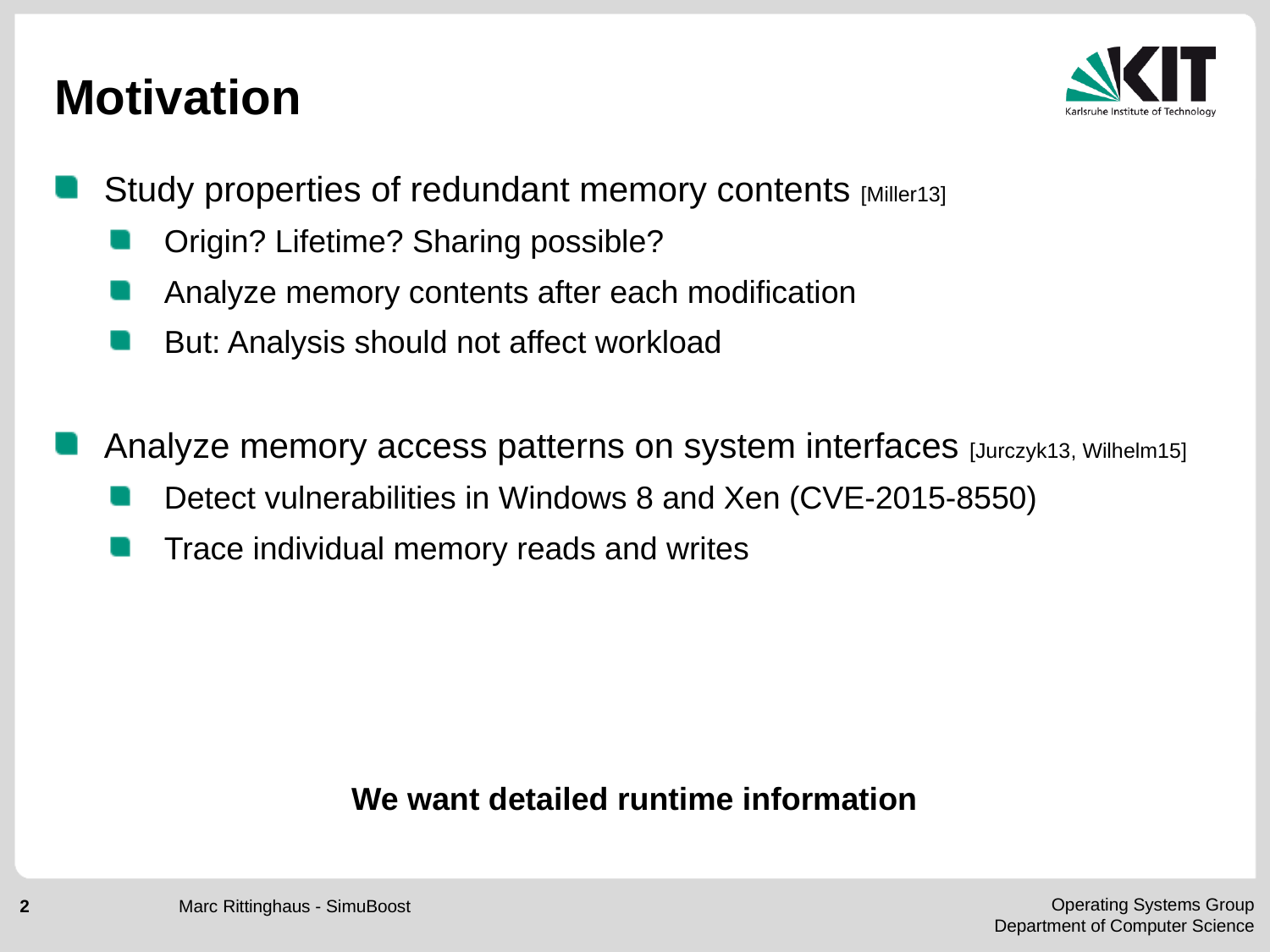

# Motivation
Study properties of redundant memory contents [Miller13]
Origin? Lifetime? Sharing possible?
Analyze memory contents after each modification
But: Analysis should not affect workload

Analyze memory access patterns on system interfaces [Jurczyk13, Wilhelm15]
Detect vulnerabilities in Windows 8 and Xen (CVE-2015-8550)
Trace individual memory reads and writes
We want detailed runtime information
Marc Rittinghaus - SimuBoost